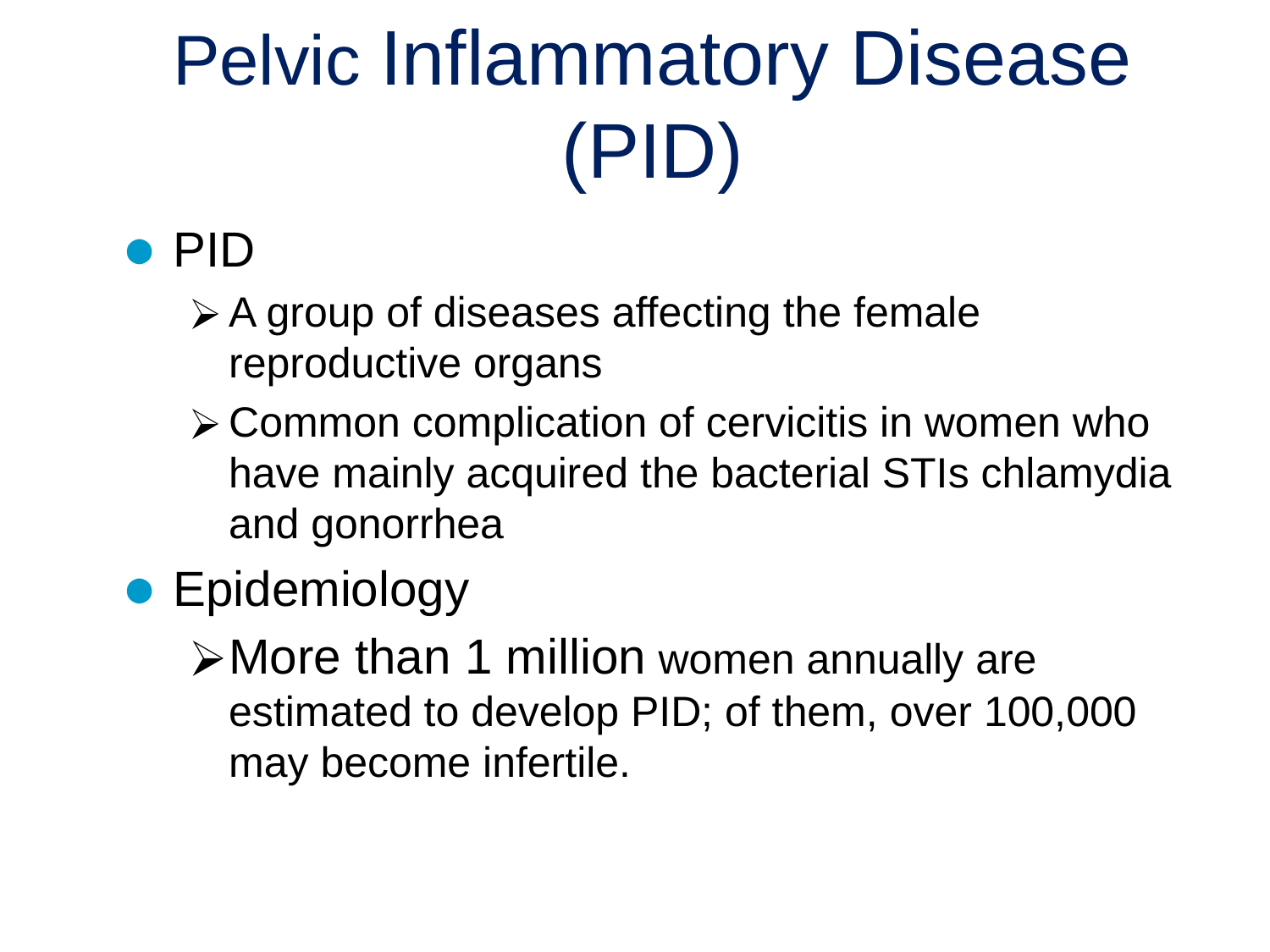

# Pelvic Inflammatory Disease (PID)
PID
A group of diseases affecting the female reproductive organs
Common complication of cervicitis in women who have mainly acquired the bacterial STIs chlamydia and gonorrhea
Epidemiology
More than 1 million women annually are estimated to develop PID; of them, over 100,000 may become infertile.